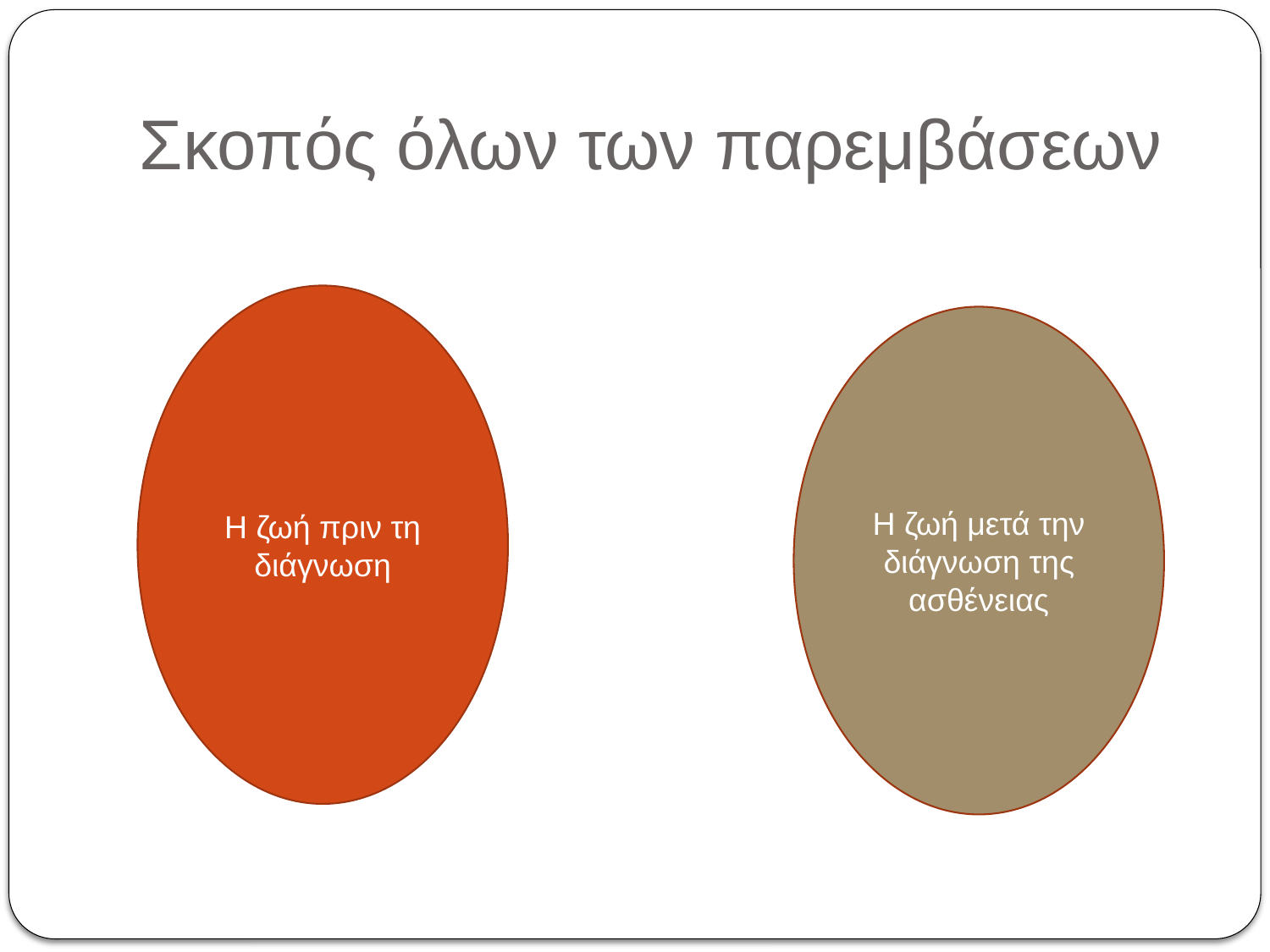

# Σκοπός όλων των παρεμβάσεων

Η ζωή πριν τη διάγνωση
Η ζωή μετά την διάγνωση της ασθένειας